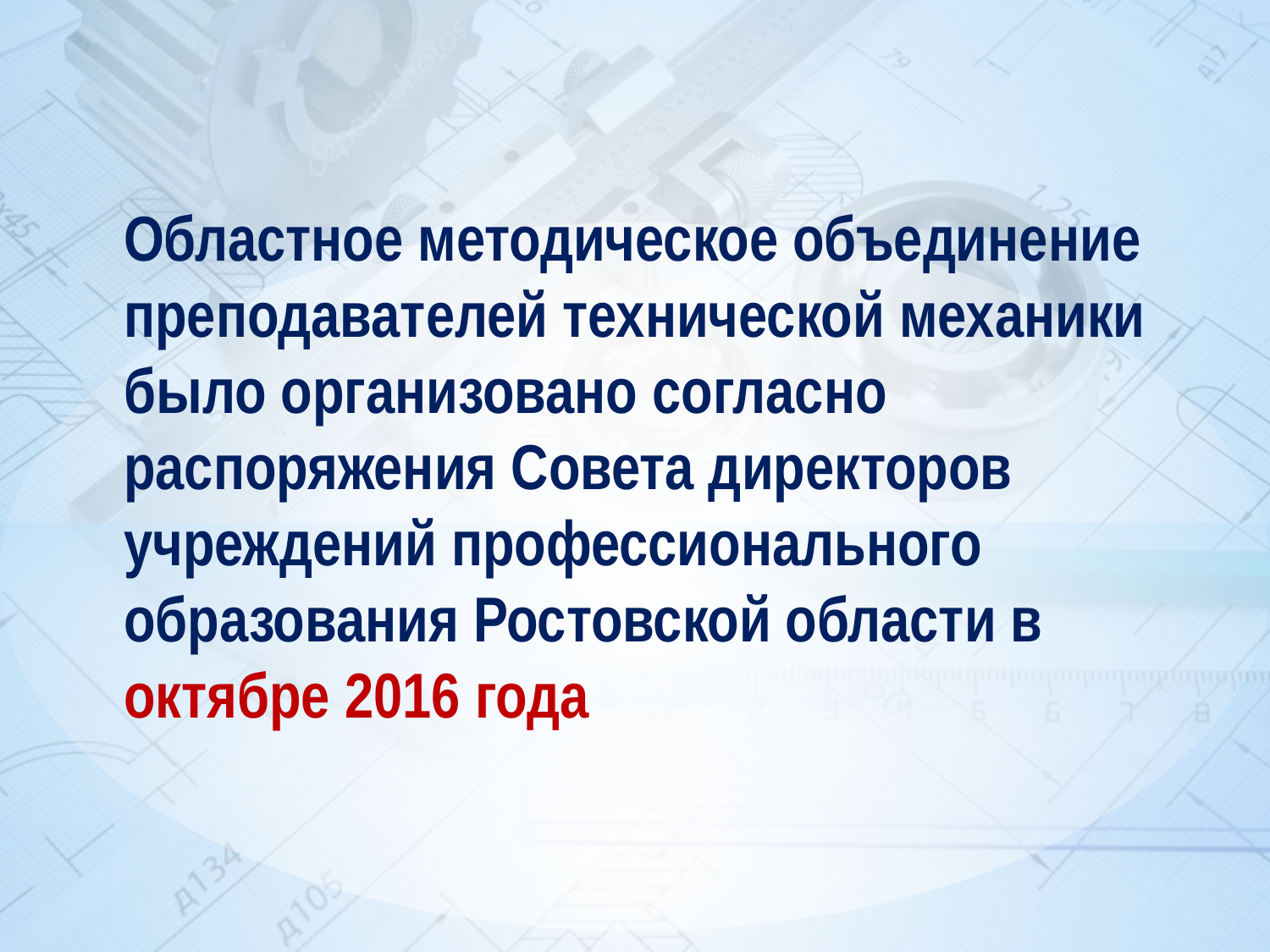

Областное методическое объединение преподавателей технической механики было организовано согласно распоряжения Совета директоров учреждений профессионального образования Ростовской области в октябре 2016 года